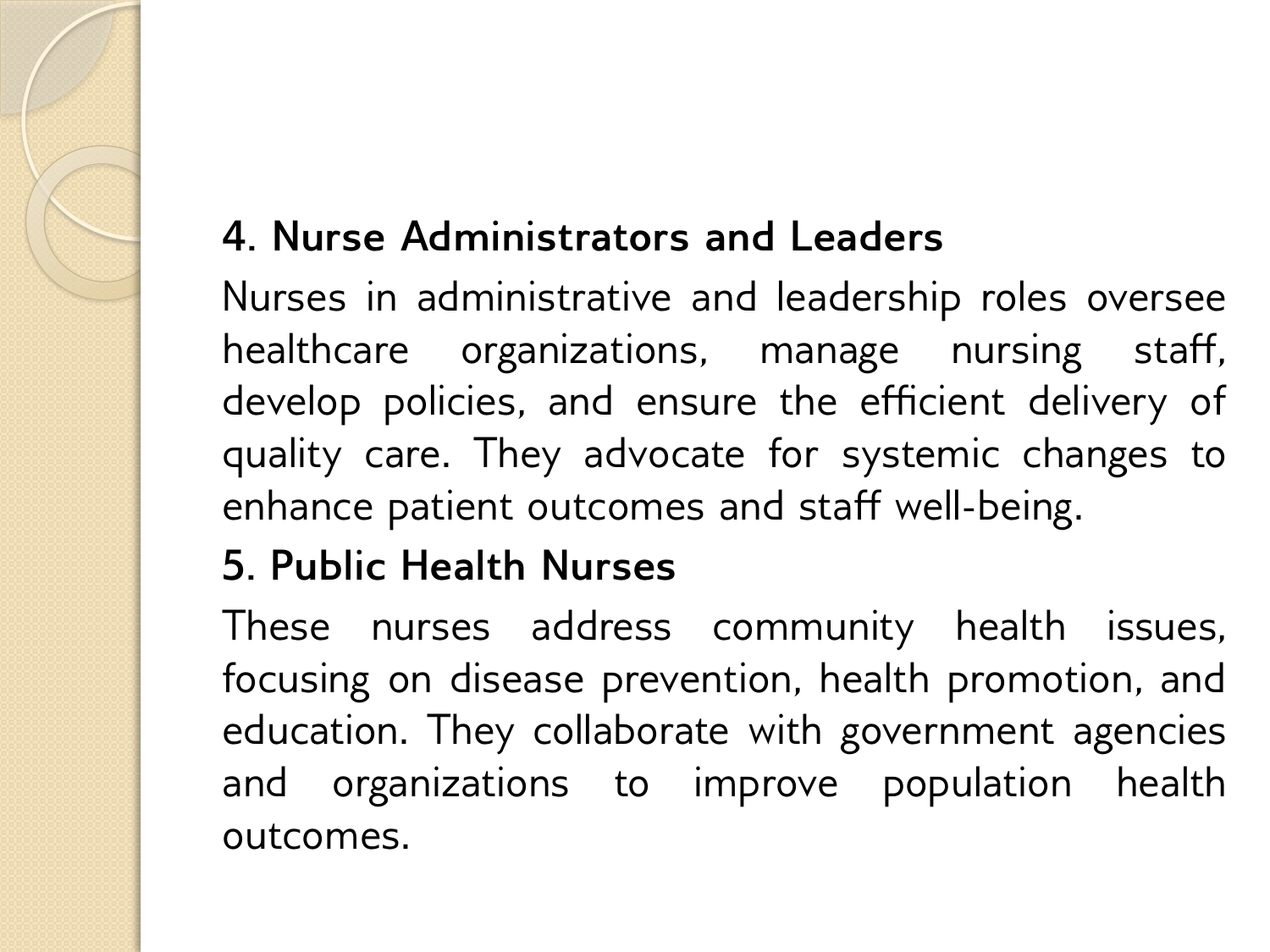

#
4. Nurse Administrators and Leaders
Nurses in administrative and leadership roles oversee healthcare organizations, manage nursing staff, develop policies, and ensure the efficient delivery of quality care. They advocate for systemic changes to enhance patient outcomes and staff well-being.
5. Public Health Nurses
These nurses address community health issues, focusing on disease prevention, health promotion, and education. They collaborate with government agencies and organizations to improve population health outcomes.